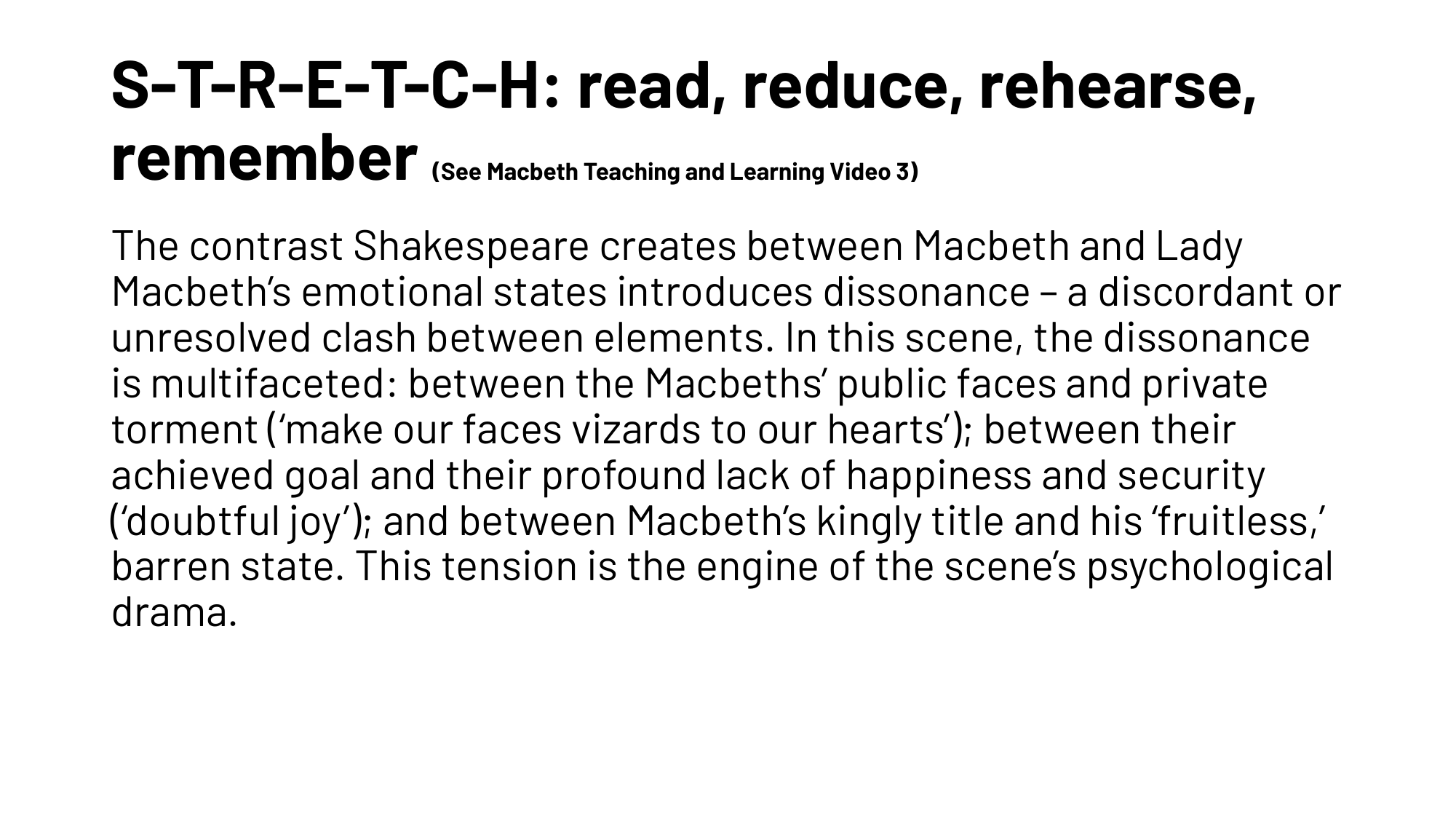

# S-T-R-E-T-C-H: read, reduce, rehearse, remember (See Macbeth Teaching and Learning Video 3)
The contrast Shakespeare creates between Macbeth and Lady Macbeth’s emotional states introduces dissonance – a discordant or unresolved clash between elements. In this scene, the dissonance is multifaceted: between the Macbeths’ public faces and private torment (‘make our faces vizards to our hearts’); between their achieved goal and their profound lack of happiness and security (‘doubtful joy’); and between Macbeth’s kingly title and his ‘fruitless,’ barren state. This tension is the engine of the scene’s psychological drama.